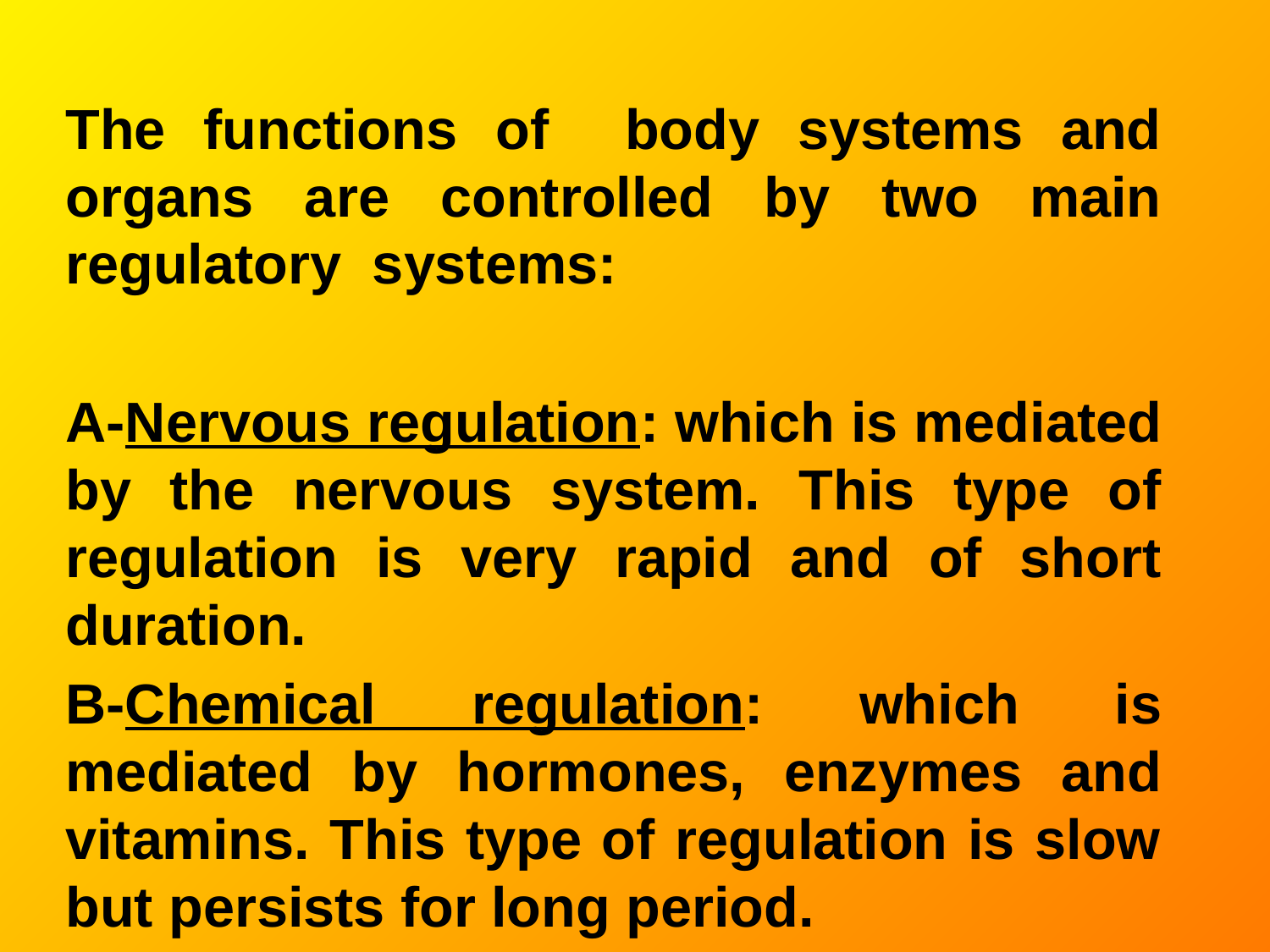

The functions of  body systems and organs are controlled by two main regulatory  systems:

A-Nervous regulation: which is mediated by the nervous system. This type of regulation is very rapid and of short duration.
B-Chemical regulation: which is mediated by hormones, enzymes and vitamins. This type of regulation is slow but persists for long period.